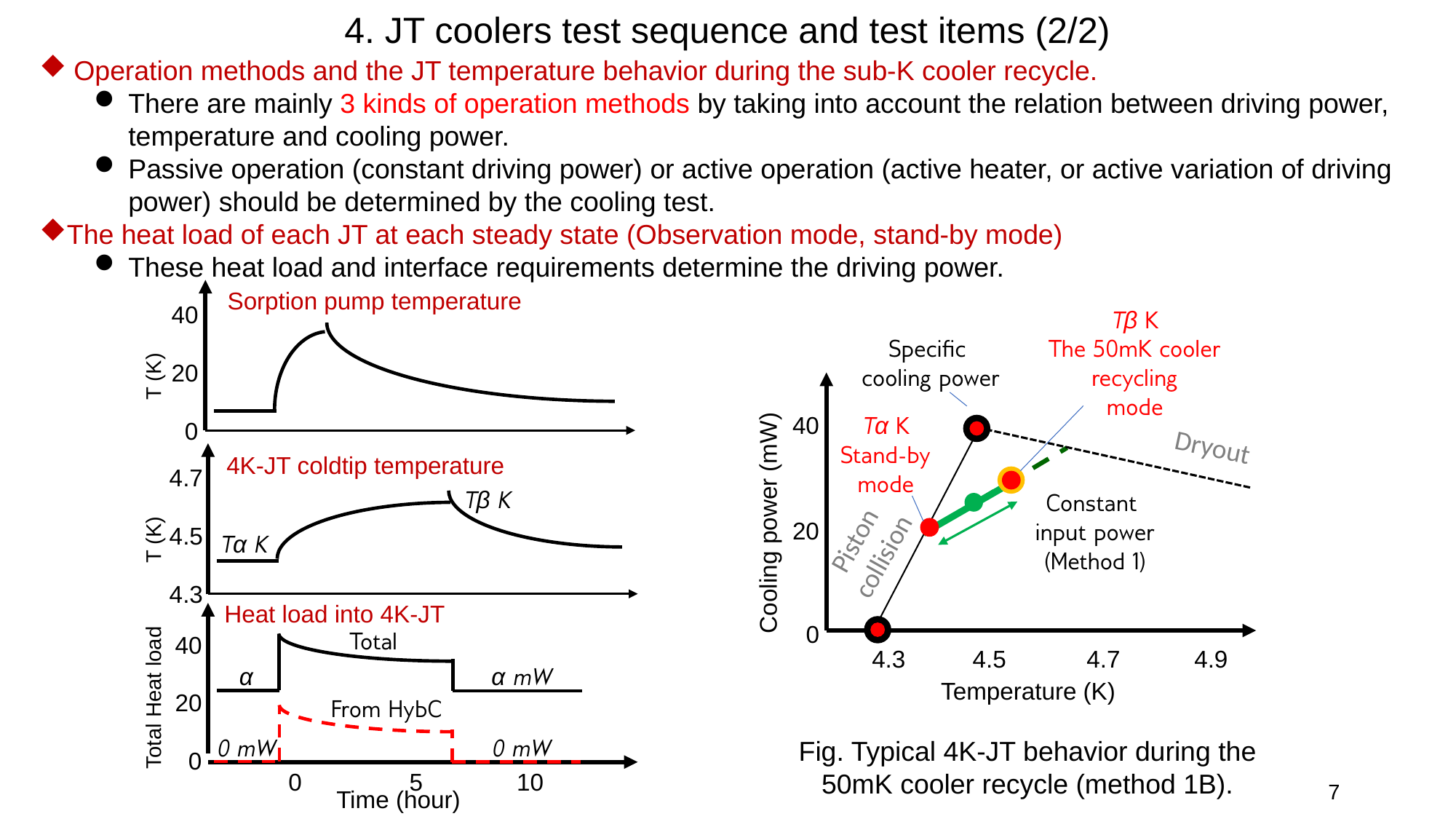

4. JT coolers test sequence and test items (2/2)
Operation methods and the JT temperature behavior during the sub-K cooler recycle.
There are mainly 3 kinds of operation methods by taking into account the relation between driving power, temperature and cooling power.
Passive operation (constant driving power) or active operation (active heater, or active variation of driving power) should be determined by the cooling test.
The heat load of each JT at each steady state (Observation mode, stand-by mode)
These heat load and interface requirements determine the driving power.

Sorption pump temperature
40

20

  0
Tβ K
The 50mK cooler recycling
mode
Specific
cooling power

T (K)
Tα K
Stand-by
mode
40

20

  0

Dryout

4K-JT coldtip temperature
4.7

4.5

4.3

Tβ K
Constant
input power
(Method 1)

Cooling power (mW)
Piston
collision

T (K)
Tα K
Heat load into 4K-JT

Total

40

20

  0
4.3          4.5            4.7           4.9
α
α mW
Temperature (K)

Total Heat load
From HybC
0 mW
0 mW
Fig. Typical 4K-JT behavior during the 50mK cooler recycle (method 1B).
0                5              10
7
Time (hour)